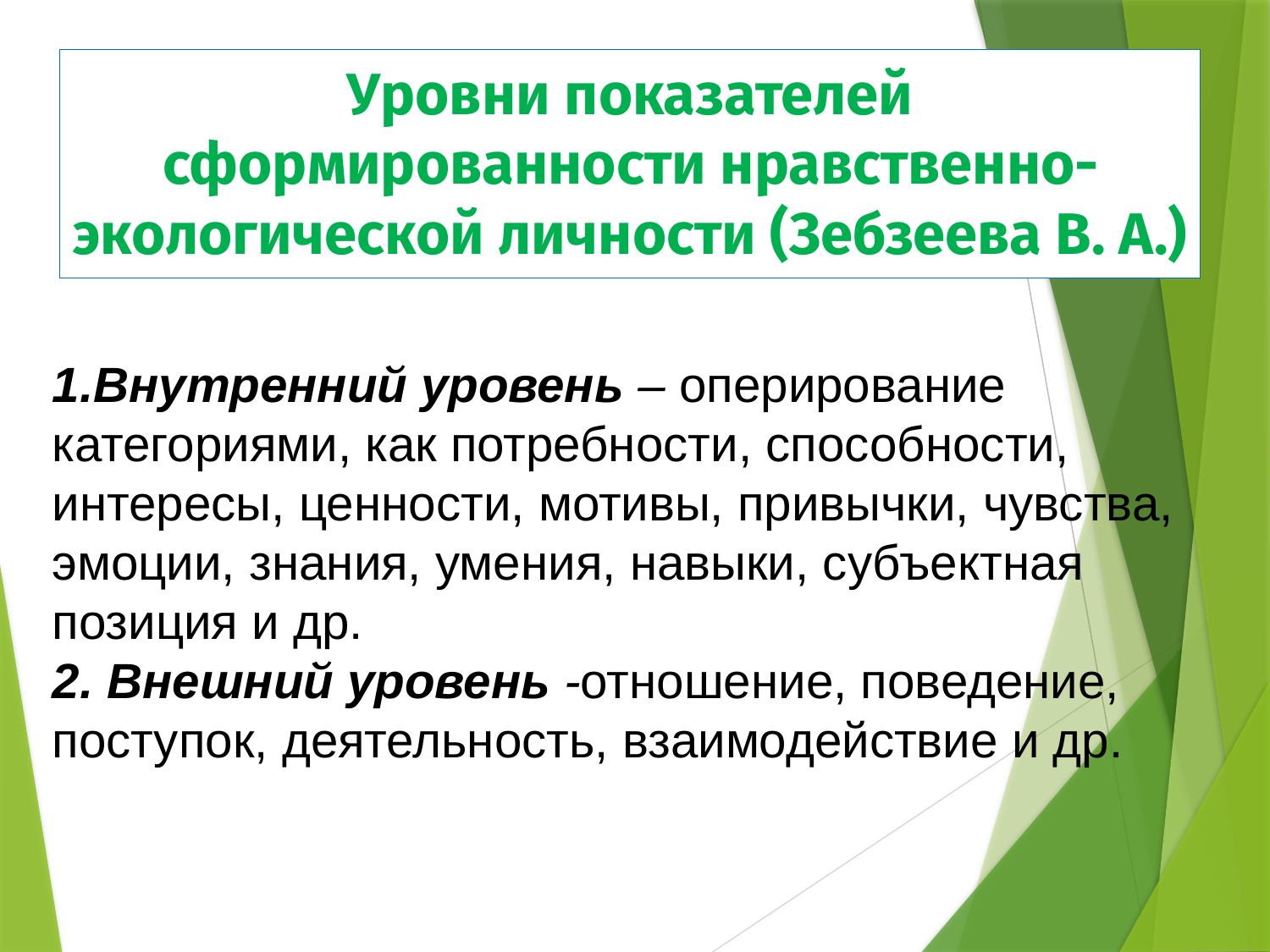

# Уровни показателей сформированности нравственно-экологической личности (Зебзеева В. А.)
1.Внутренний уровень – оперирование категориями, как потребности, способности,
интересы, ценности, мотивы, привычки, чувства,
эмоции, знания, умения, навыки, субъектная позиция и др.
2. Внешний уровень -отношение, поведение,
поступок, деятельность, взаимодействие и др.